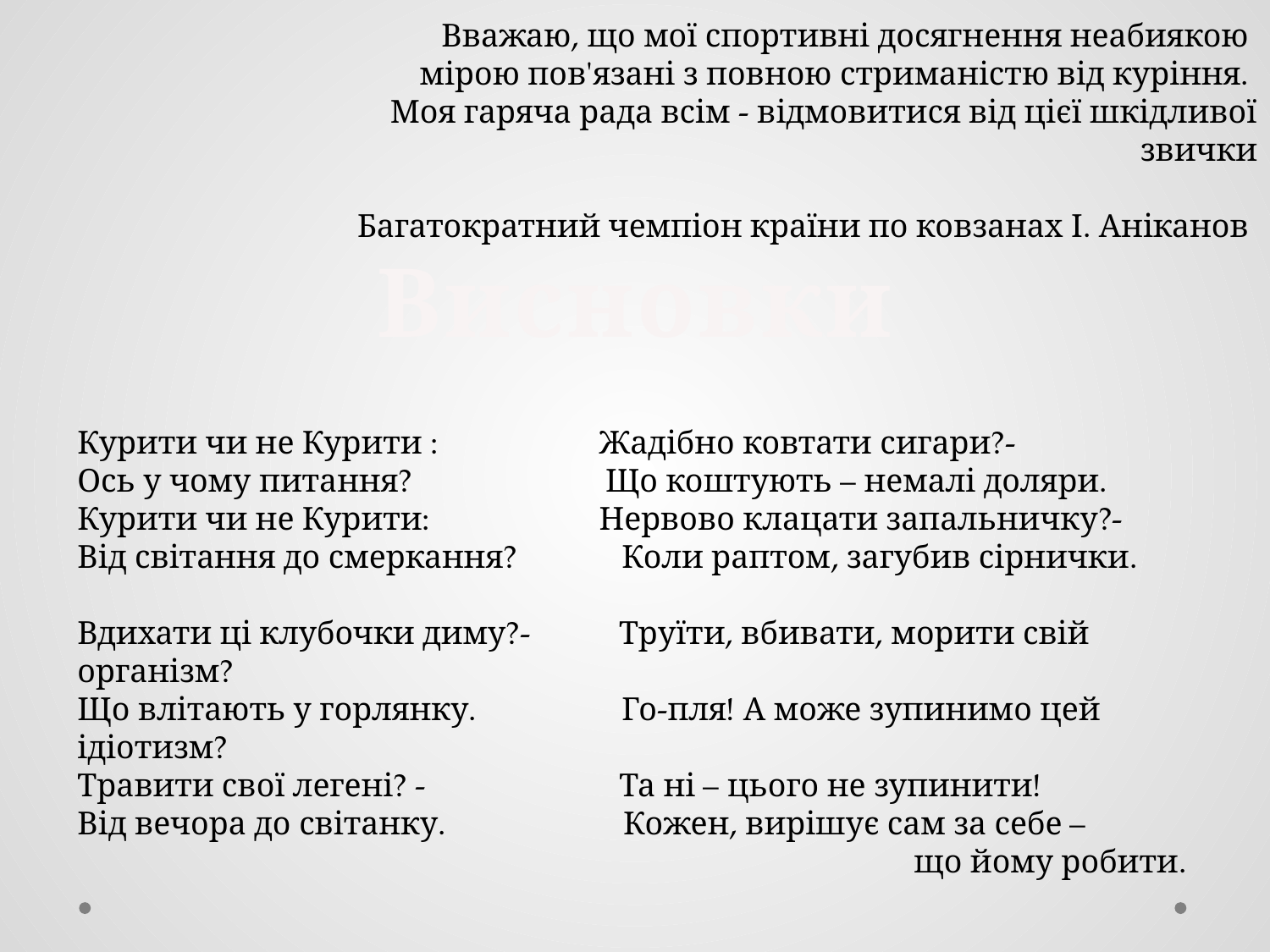

Вважаю, що мої спортивні досягнення неабиякою
мірою пов'язані з повною стриманістю від куріння.
Моя гаряча рада всім - відмовитися від цієї шкідливої звички

Багатократний чемпіон країни по ковзанах І. Аніканов
Висновки
Курити чи не Курити :                    Жадібно ковтати сигари?-
Ось у чому питання?                        Що коштують – немалі доляри.
Курити чи не Курити:                     Нервово клацати запальничку?-
Від світання до смеркання?             Коли раптом, загубив сірнички.

Вдихати ці клубочки диму?-           Труїти, вбивати, морити свій організм?
Що влітають у горлянку.                  Го-пля! А може зупинимо цей ідіотизм?
Травити свої легені? -                        Та ні – цього не зупинити!
Від вечора до світанку.                      Кожен, вирішує сам за себе –
                                                                                                        що йому робити.